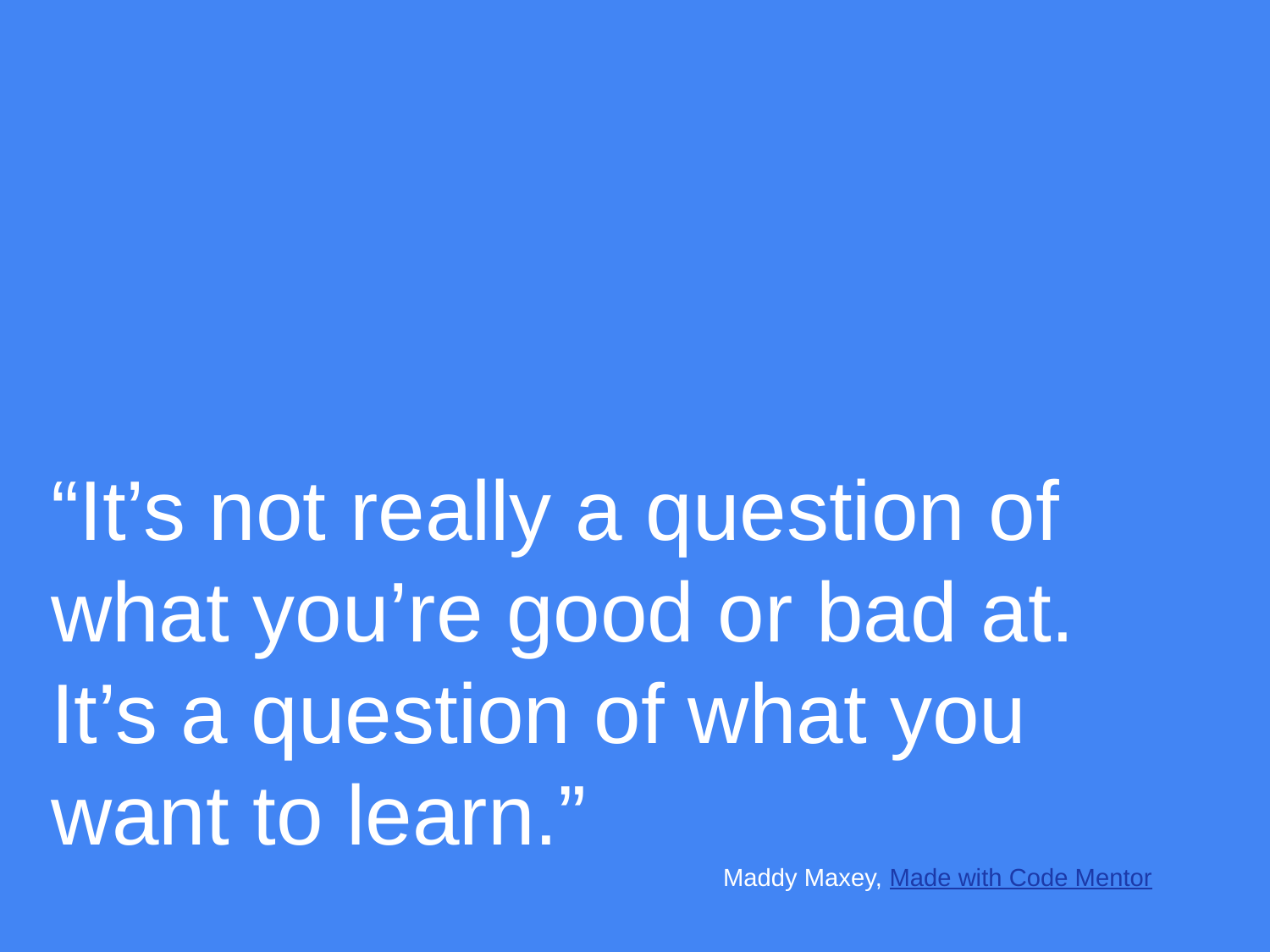

# “It’s not really a question of what you’re good or bad at. It’s a question of what you want to learn.”
Maddy Maxey, Made with Code Mentor